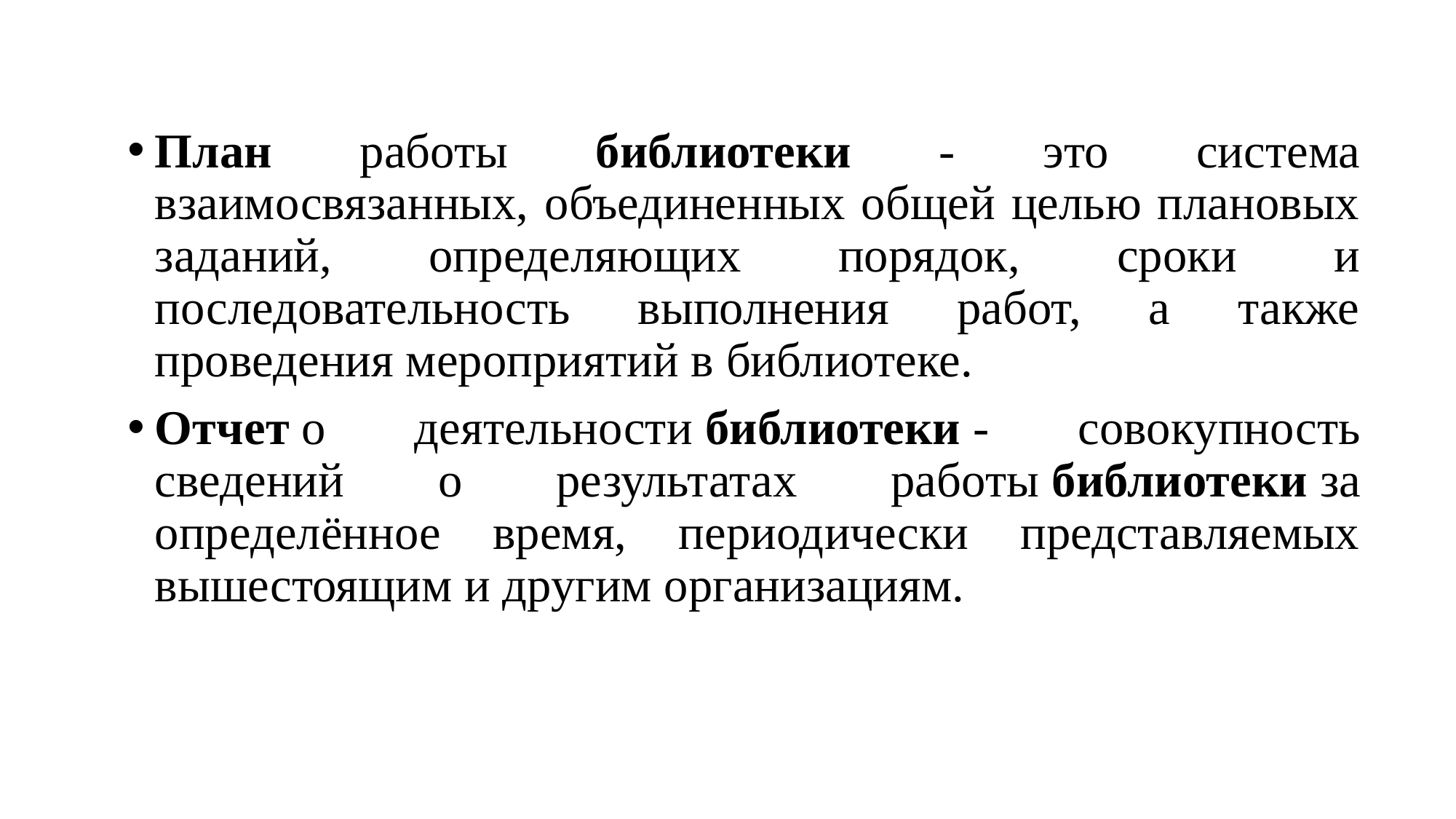

План работы библиотеки - это система взаимосвязанных, объединенных общей целью плановых заданий, определяющих порядок, сроки и последовательность выполнения работ, а также проведения мероприятий в библиотеке.
Отчет о деятельности библиотеки - совокупность сведений о результатах работы библиотеки за определённое время, периодически представляемых вышестоящим и другим организациям.